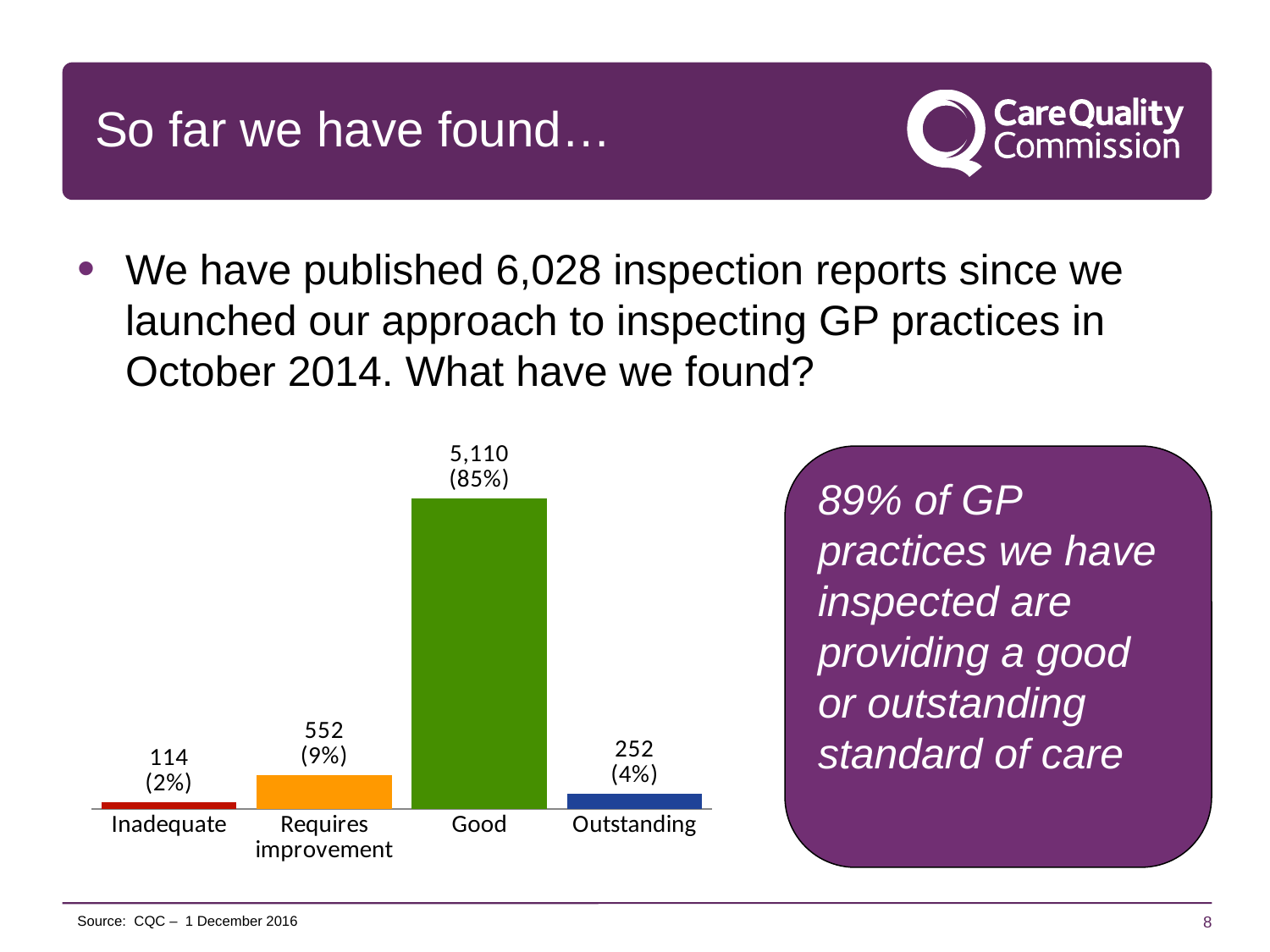

# So far we have found…
We have published 6,028 inspection reports since we launched our approach to inspecting GP practices in October 2014. What have we found?

### Chart

| Category | PMS |
|---|---|
| Inadequate | 1.891174518911745 |
| Requires improvement | 9.15726609157266 |
| Good | 84.77106834771068 |
| Outstanding | 4.180491041804911 |
89% of GP practices we have inspected are providing a good or outstanding standard of care

### Chart

| Category |
|---|
8
Source:  CQC –  1 December 2016